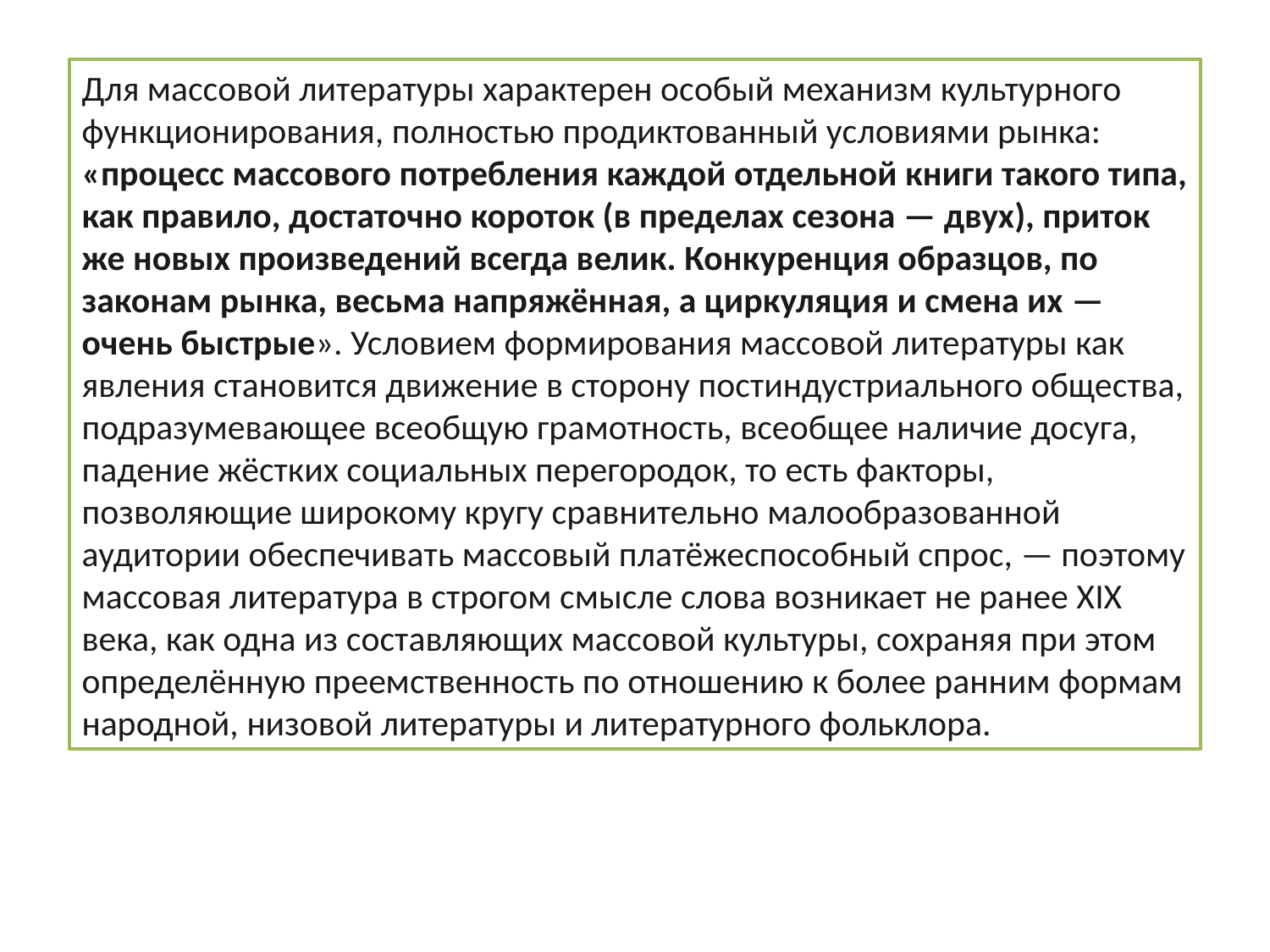

Для массовой литературы характерен особый механизм культурного функционирования, полностью продиктованный условиями рынка: «процесс массового потребления каждой отдельной книги такого типа, как правило, достаточно короток (в пределах сезона — двух), приток же новых произведений всегда велик. Конкуренция образцов, по законам рынка, весьма напряжённая, а циркуляция и смена их — очень быстрые». Условием формирования массовой литературы как явления становится движение в сторону постиндустриального общества, подразумевающее всеобщую грамотность, всеобщее наличие досуга, падение жёстких социальных перегородок, то есть факторы, позволяющие широкому кругу сравнительно малообразованной аудитории обеспечивать массовый платёжеспособный спрос, — поэтому массовая литература в строгом смысле слова возникает не ранее XIX века, как одна из составляющих массовой культуры, сохраняя при этом определённую преемственность по отношению к более ранним формам народной, низовой литературы и литературного фольклора.